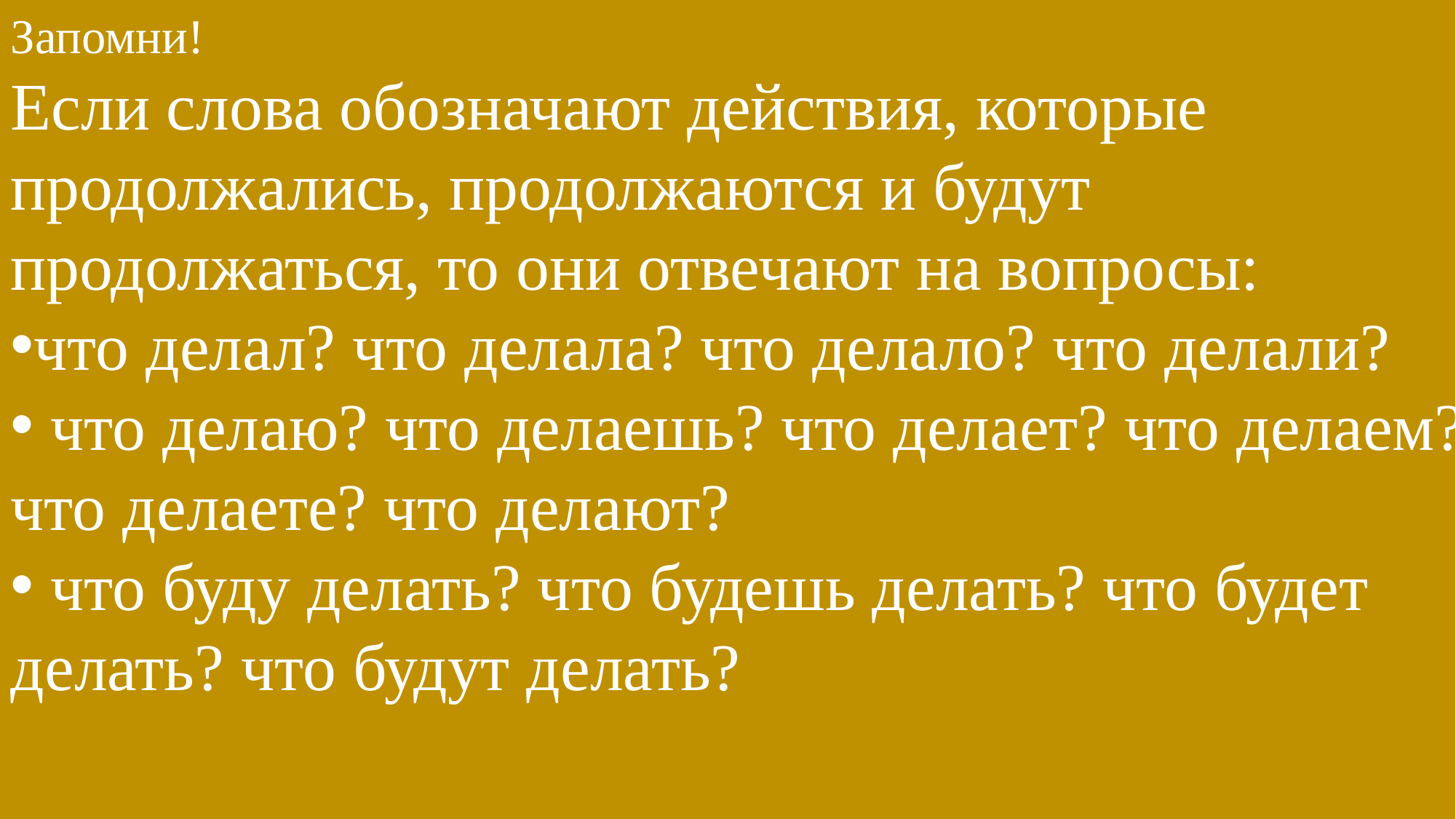

Запомни!
Если слова обозначают действия, которые продолжались, продолжаются и будут продолжаться, то они отвечают на вопросы:
что делал? что делала? что делало? что делали?
 что делаю? что делаешь? что делает? что делаем? что делаете? что делают?
 что буду делать? что будешь делать? что будет делать? что будут делать?